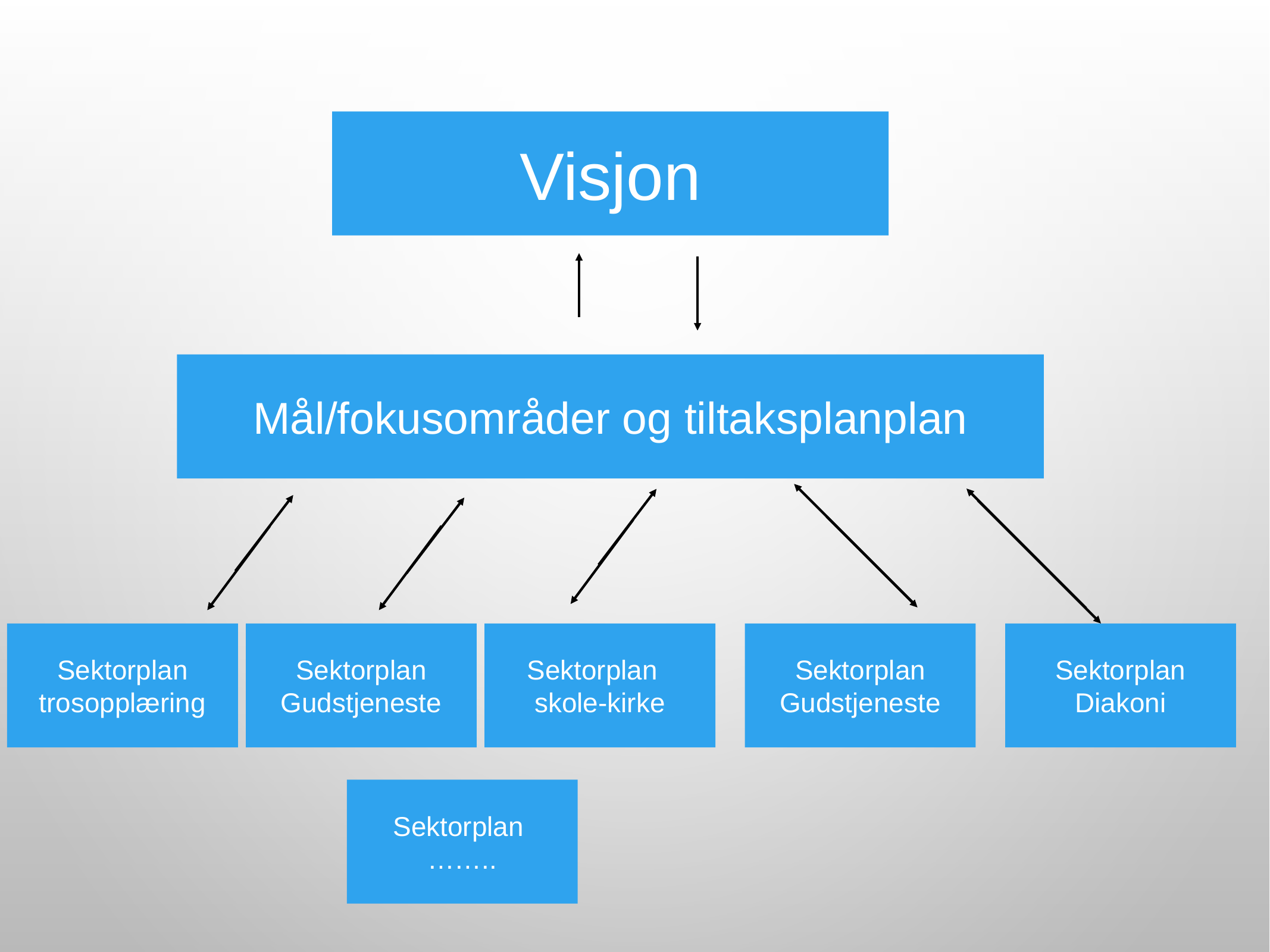

Visjon

Mål/fokusområder og tiltaksplanplan

Sektorplan trosopplæring
Sektorplan Gudstjeneste
Sektorplan
skole-kirke
Sektorplan Gudstjeneste
Sektorplan Diakoni
Sektorplan
……..